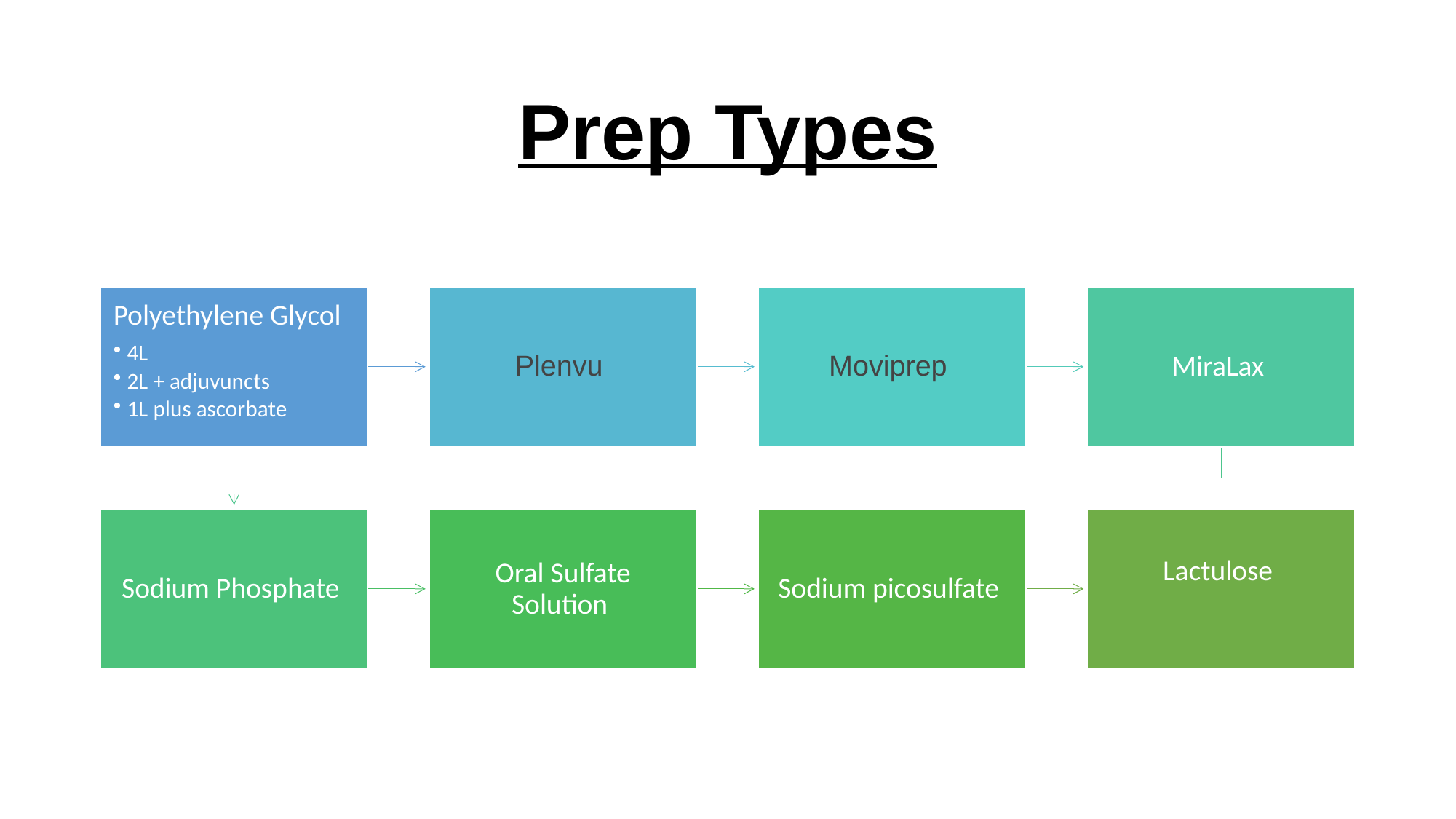

# Prep Types

Polyethylene Glycol
4L
2L + adjuvuncts
1L plus ascorbate

Plenvu

Moviprep

MiraLax

Sodium Phosphate

Oral Sulfate Solution

Sodium picosulfate
Lactulose